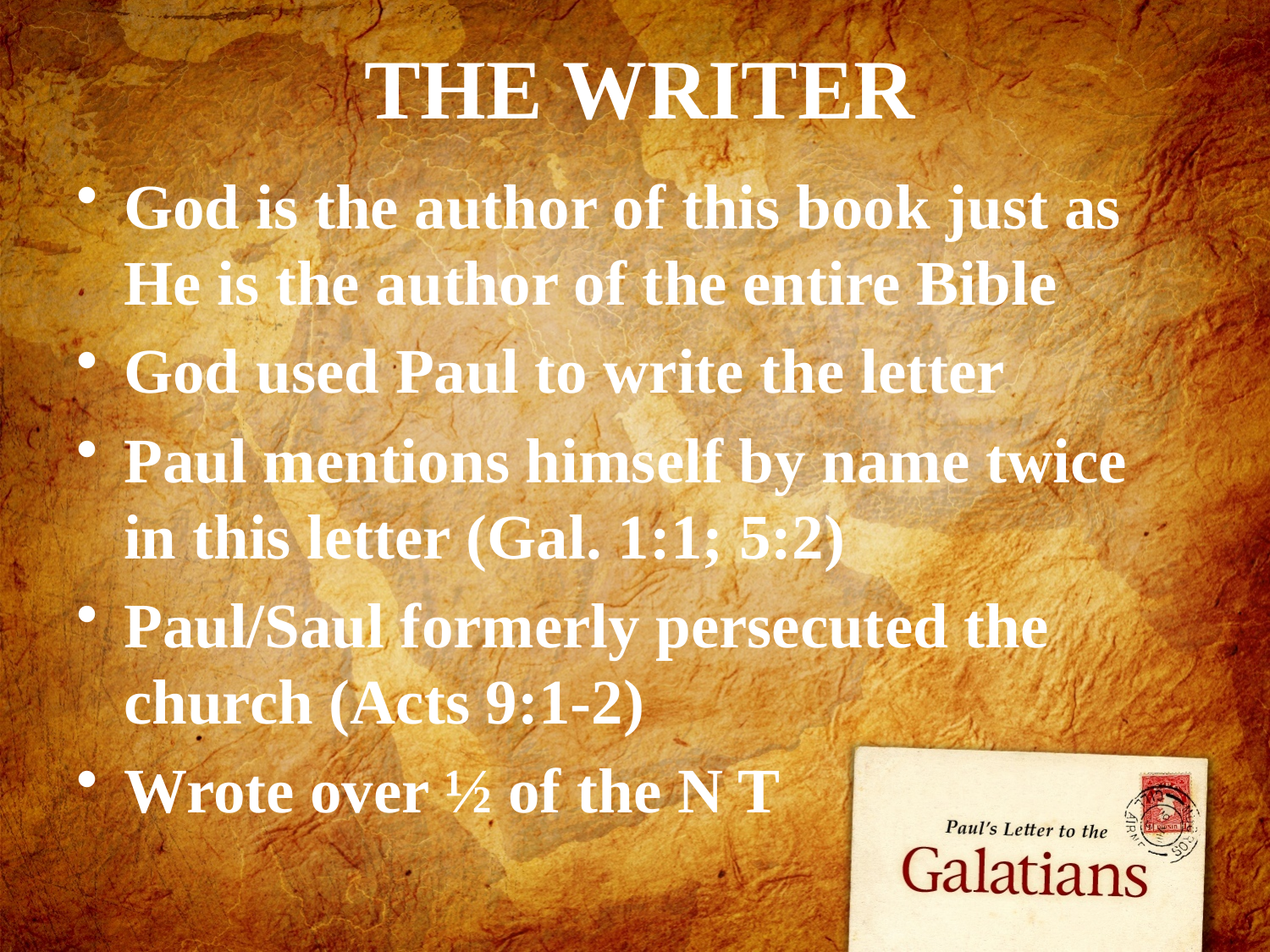

# THE WRITER
God is the author of this book just as He is the author of the entire Bible
God used Paul to write the letter
Paul mentions himself by name twice in this letter (Gal. 1:1; 5:2)
Paul/Saul formerly persecuted the church (Acts 9:1-2)
Wrote over ½ of the N T